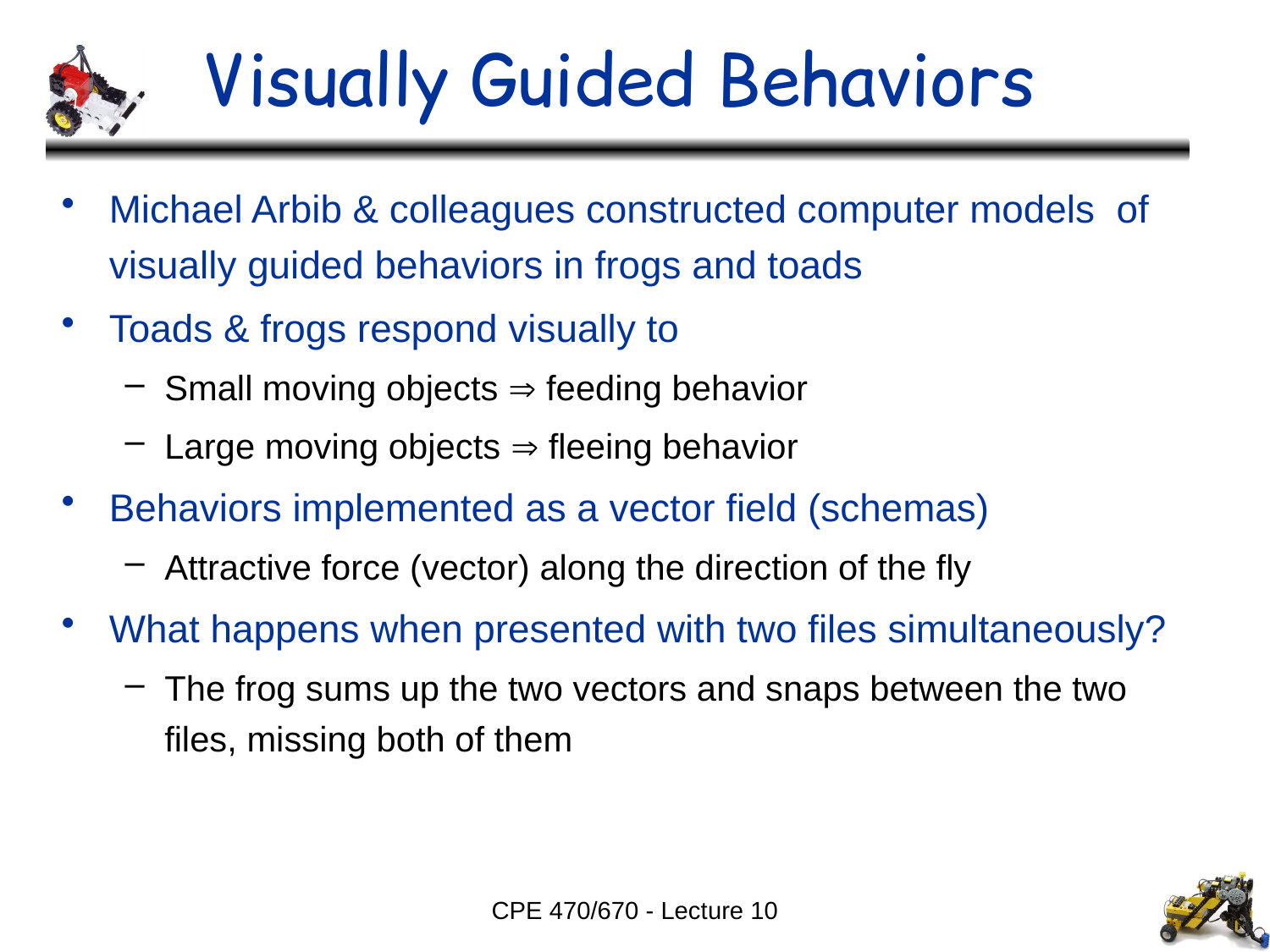

# Visually Guided Behaviors
Michael Arbib & colleagues constructed computer models  of visually guided behaviors in frogs and toads
Toads & frogs respond visually to
Small moving objects ⇒ feeding behavior
Large moving objects ⇒ fleeing behavior
Behaviors implemented as a vector field (schemas)
Attractive force (vector) along the direction of the fly
What happens when presented with two files simultaneously?
The frog sums up the two vectors and snaps between the two files, missing both of them
CPE 470/670 - Lecture 10